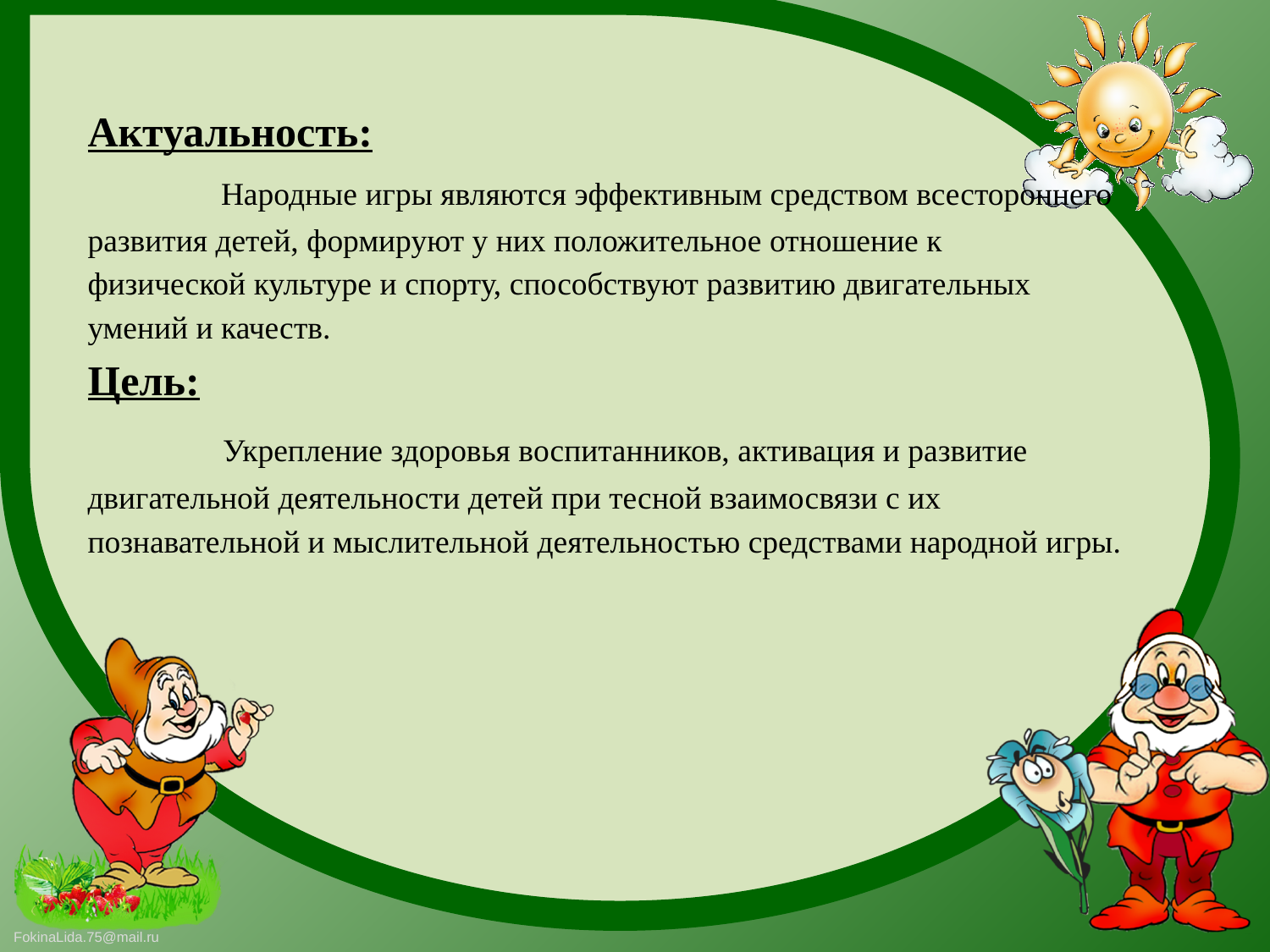

# Актуальность: Народные игры являются эффективным средством всестороннего развития детей, формируют у них положительное отношение к физической культуре и спорту, способствуют развитию двигательных умений и качеств. Цель: Укрепление здоровья воспитанников, активация и развитие двигательной деятельности детей при тесной взаимосвязи с их познавательной и мыслительной деятельностью средствами народной игры.